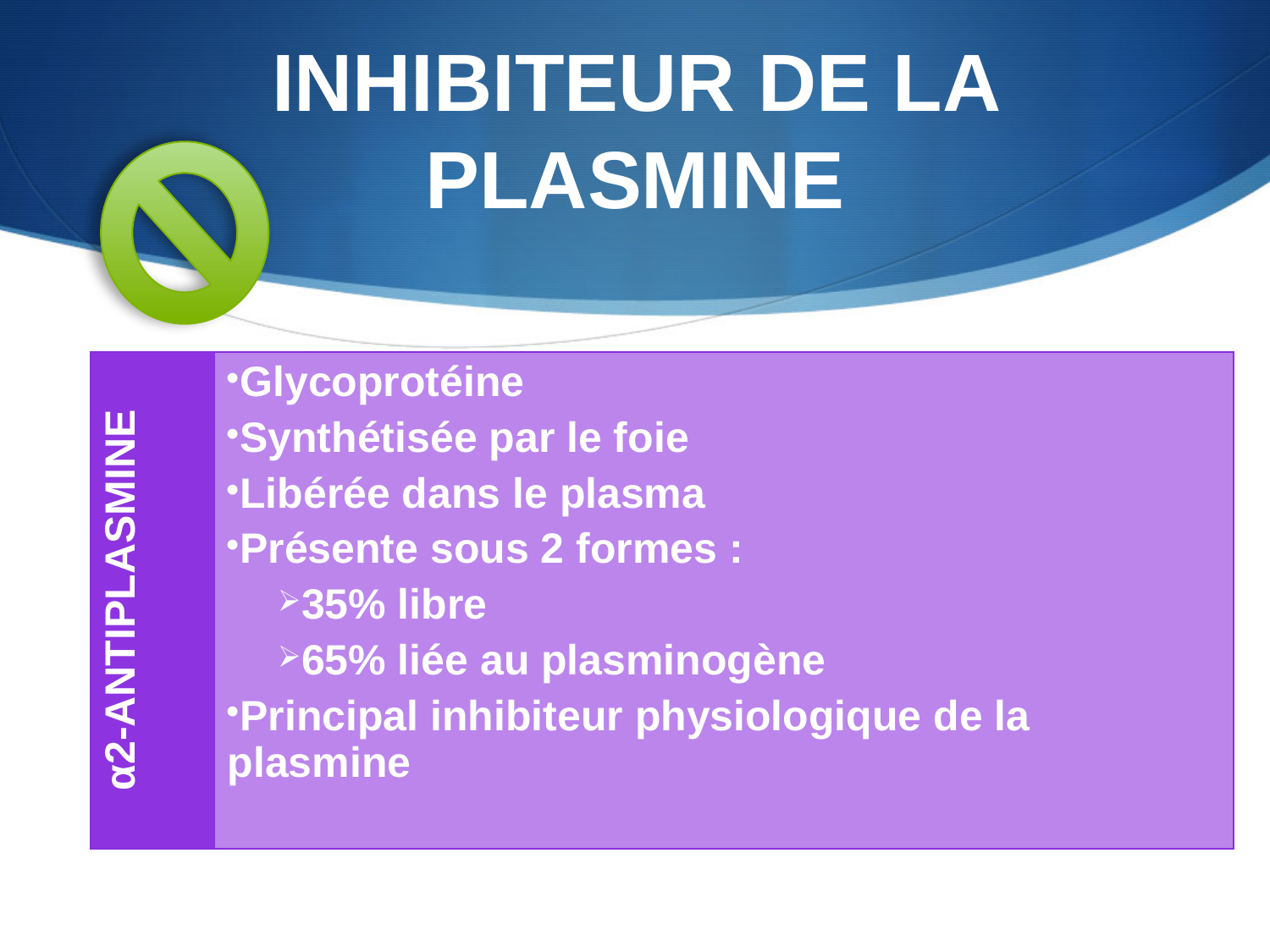

# Inhibiteur de la plasmine

| α2-ANTIPLASMINE | Glycoprotéine Synthétisée par le foie Libérée dans le plasma Présente sous 2 formes : 35% libre 65% liée au plasminogène Principal inhibiteur physiologique de la plasmine |
| --- | --- |